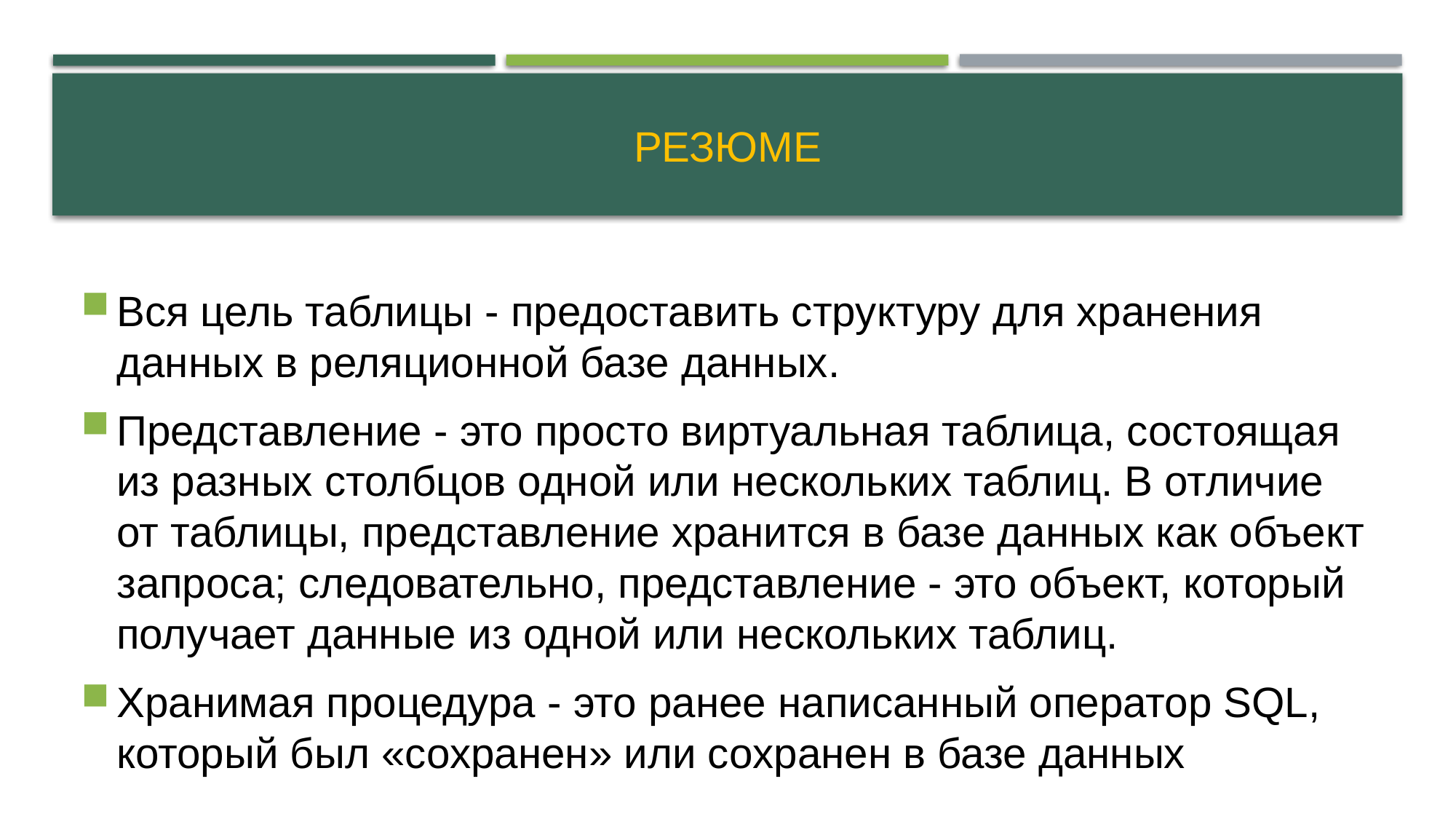

# Резюме
Вся цель таблицы - предоставить структуру для хранения данных в реляционной базе данных.
Представление - это просто виртуальная таблица, состоящая из разных столбцов одной или нескольких таблиц. В отличие от таблицы, представление хранится в базе данных как объект запроса; следовательно, представление - это объект, который получает данные из одной или нескольких таблиц.
Хранимая процедура - это ранее написанный оператор SQL, который был «сохранен» или сохранен в базе данных